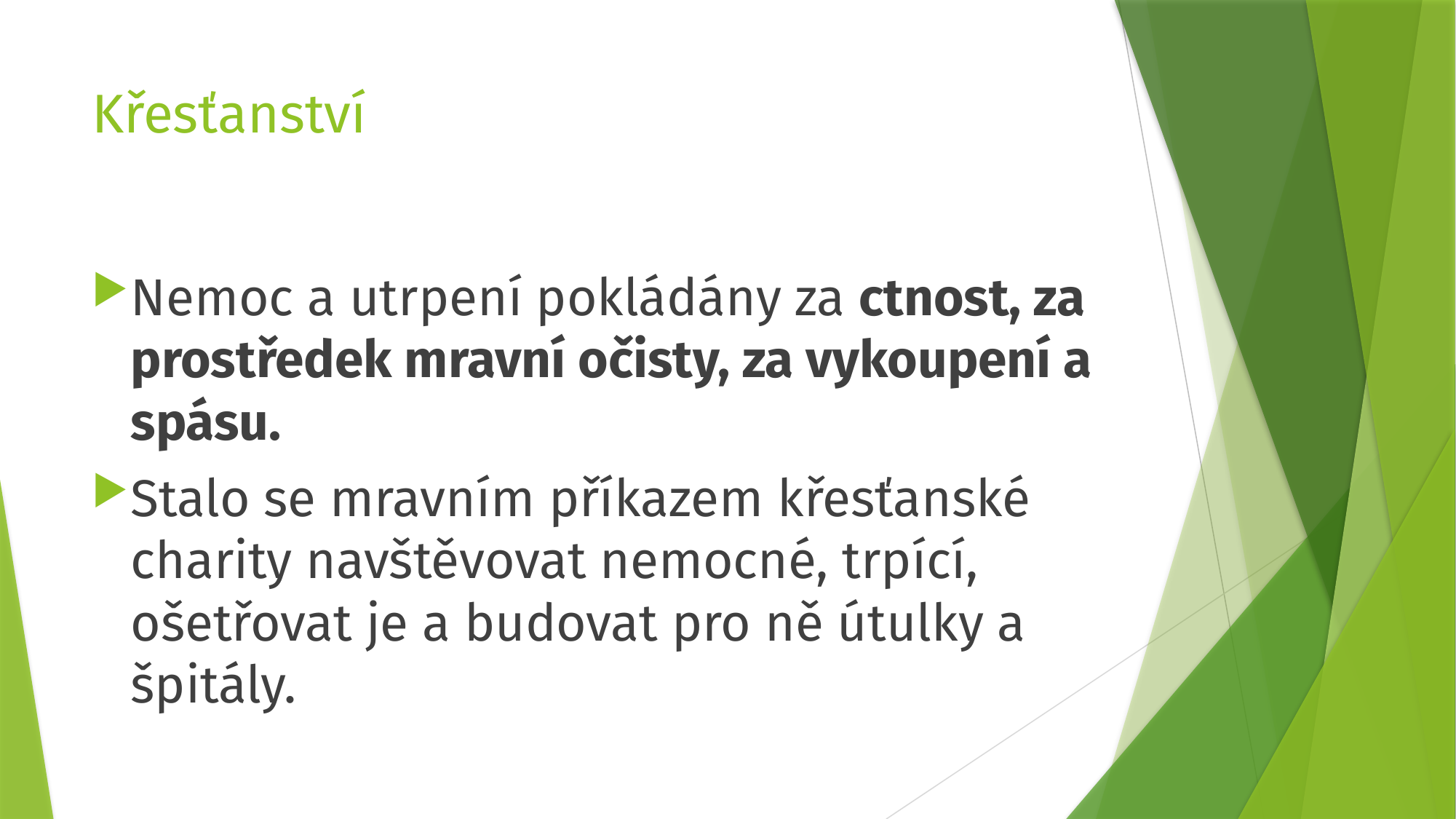

# Křesťanství
Nemoc a utrpení pokládány za ctnost, za prostředek mravní očisty, za vykoupení a spásu.
Stalo se mravním příkazem křesťanské charity navštěvovat nemocné, trpící, ošetřovat je a budovat pro ně útulky a špitály.